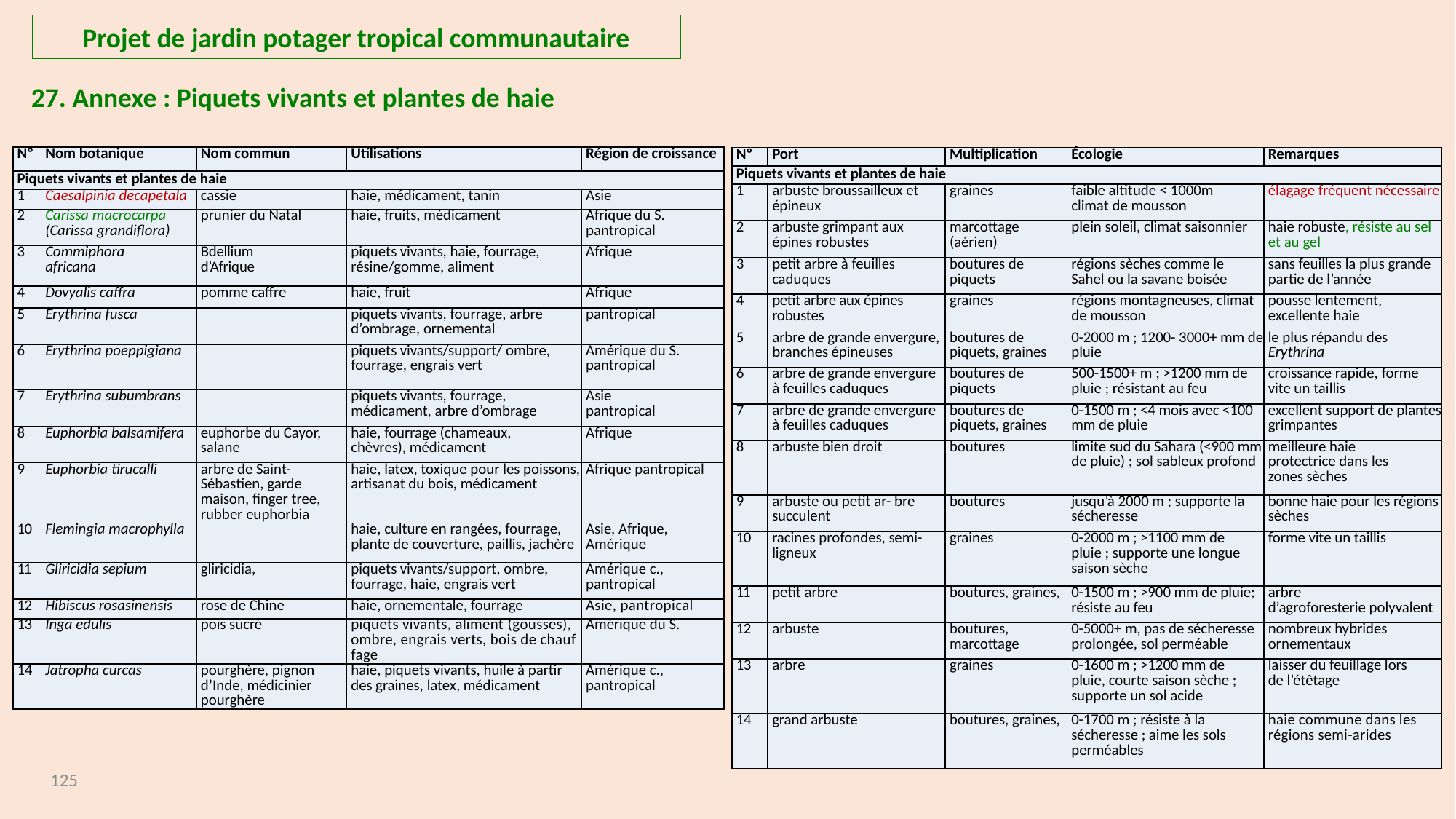

Projet de jardin potager tropical communautaire
27. Annexe : Piquets vivants et plantes de haie
| Nº | Nom botanique | Nom commun | Utilisations | Région de croissance |
| --- | --- | --- | --- | --- |
| Piquets vivants et plantes de haie |  |  |  |  |
| 1 | Caesalpinia decapetala | cassie | haie, médicament, tanin | Asie |
| 2 | Carissa macrocarpa (Carissa grandiflora) | prunier du Natal | haie, fruits, médicament | Afrique du S. pantropical |
| 3 | Commiphora africana | Bdellium d’Afrique | piquets vivants, haie, fourrage, résine/gomme, aliment | Afrique |
| 4 | Dovyalis caffra | pomme caffre | haie, fruit | Afrique |
| 5 | Erythrina fusca |  | piquets vivants, fourrage, arbre d’ombrage, orne­mental | pantropical |
| 6 | Erythrina poeppigiana |  | piquets vivants/support/ ombre, fourrage, engrais vert | Amérique du S. pantropical |
| 7 | Erythrina subumbrans |  | piquets vivants, fourrage, médicament, arbre d’ombrage | Asie pantropical |
| 8 | Euphorbia balsamifera | euphorbe du Cayor, salane | haie, fourrage (chameaux, chèvres), médicament | Afrique |
| 9 | Euphorbia tirucalli | arbre de Saint-Sébastien, garde maison, finger tree, rubber euphorbia | haie, latex, toxique pour les poissons, artisanat du bois, médicament | Afrique pantropical |
| 10 | Flemingia macrophylla |  | haie, culture en rangées, fourrage, plante de couverture, paillis, jachère | Asie, Afrique, Amérique |
| 11 | Gliricidia sepium | gliricidia, | piquets vivants/support, ombre, fourrage, haie, engrais vert | Amérique c., pantropical |
| 12 | Hibiscus rosasinensis | rose de Chine | haie, ornementale, fourrage | Asie, pantropi­cal |
| 13 | Inga edulis | pois sucré | piquets vivants, aliment (gousses), ombre, en­grais verts, bois de chauf­fage | Amérique du S. |
| 14 | Jatropha curcas | pourghère, pignon d’Inde, médicinier pourghère | haie, piquets vivants, huile à partir des graines, latex, médicament | Amérique c., pantropical |
| Nº | Port | Multiplication | Écologie | Remarques |
| --- | --- | --- | --- | --- |
| Piquets vivants et plantes de haie |  |  |  |  |
| 1 | arbuste broussailleux et épineux | graines | faible altitude < 1000m climat de mousson | élagage fréquent nécessaire |
| 2 | arbuste grimpant aux épines robustes | marcottage (aérien) | plein soleil, climat saisonnier | haie robuste, résiste au sel et au gel |
| 3 | petit arbre à feuilles caduques | boutures de piquets | régions sèches comme le Sahel ou la savane boisée | sans feuilles la plus grande partie de l’année |
| 4 | petit arbre aux épines robustes | graines | régions montagneuses, climat de mousson | pousse lentement, excellente haie |
| 5 | arbre de grande envergure, branches épineuses | boutures de piquets, graines | 0-2000 m ; 1200- 3000+ mm de pluie | le plus répandu des Erythrina |
| 6 | arbre de grande envergure à feuilles caduques | boutures de piquets | 500-1500+ m ; >1200 mm de pluie ; résistant au feu | croissance rapide, forme vite un taillis |
| 7 | arbre de grande envergure à feuilles caduques | boutures de piquets, graines | 0-1500 m ; <4 mois avec <100 mm de pluie | excellent support de plantes grimpantes |
| 8 | arbuste bien droit | boutures | limite sud du Sahara (<900 mm de pluie) ; sol sableux profond | meilleure haie protectrice dans les zones sèches |
| 9 | arbuste ou petit ar- bre succulent | boutures | jusqu’à 2000 m ; supporte la sécheresse | bonne haie pour les régions sèches |
| 10 | racines profondes, semi-ligneux | graines | 0-2000 m ; >1100 mm de pluie ; sup­porte une longue saison sèche | forme vite un taillis |
| 11 | petit arbre | boutures, graines, | 0-1500 m ; >900 mm de pluie; résiste au feu | arbre d’agroforesterie polyvalent |
| 12 | arbuste | boutures, marcottage | 0-5000+ m, pas de sécheresse prolongée, sol perméable | nombreux hybrides ornementaux |
| 13 | arbre | graines | 0-1600 m ; >1200 mm de pluie, courte saison sèche ; sup­porte un sol acide | laisser du feuillage lors de l’étêtage |
| 14 | grand arbuste | boutures, graines, | 0-1700 m ; résiste à la sécheresse ; aime les sols perméables | haie commune dans les régions semi-­arides |
125